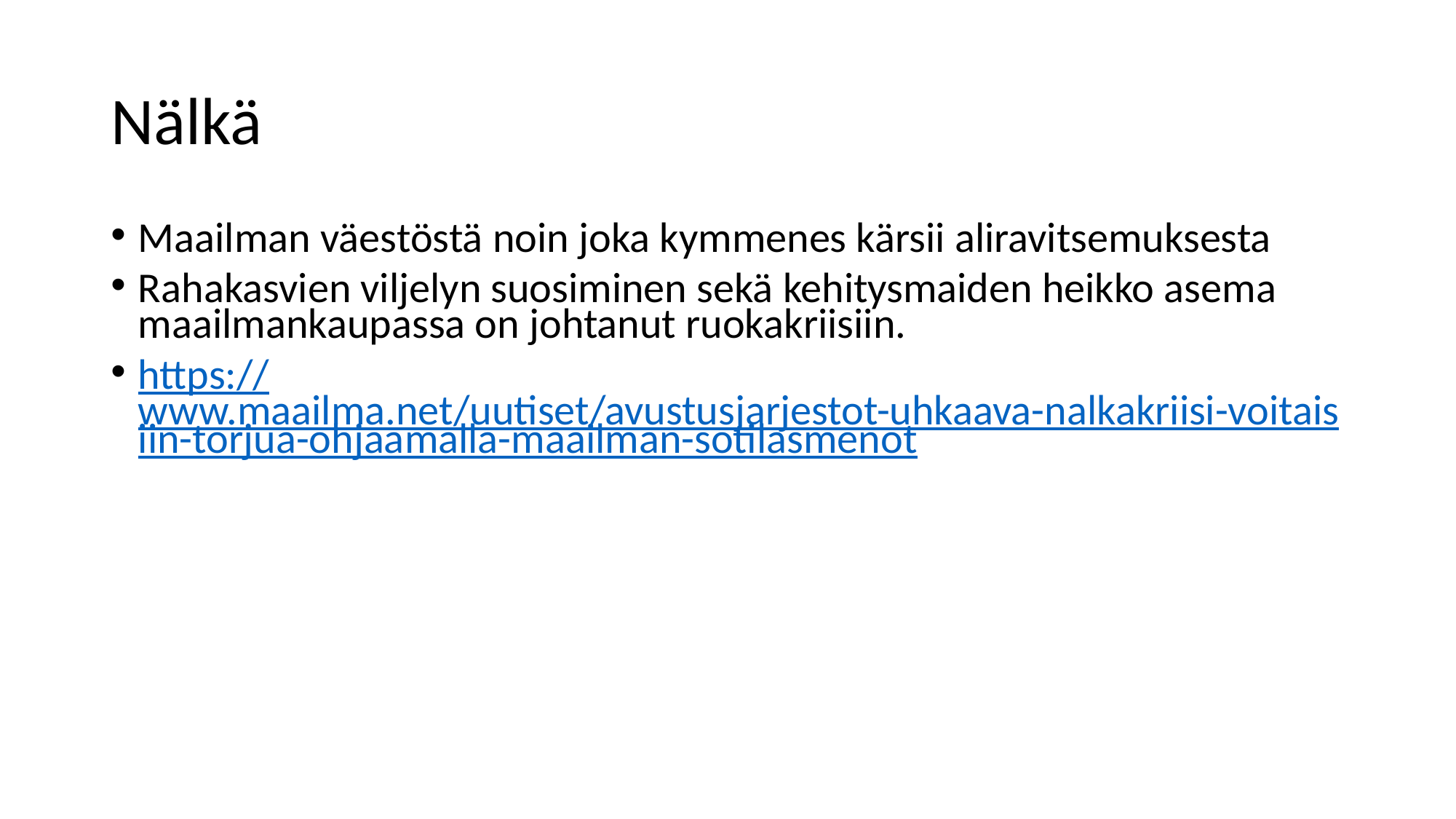

# Nälkä
Maailman väestöstä noin joka kymmenes kärsii aliravitsemuksesta
Rahakasvien viljelyn suosiminen sekä kehitysmaiden heikko asema maailmankaupassa on johtanut ruokakriisiin.
https://www.maailma.net/uutiset/avustusjarjestot-uhkaava-nalkakriisi-voitaisiin-torjua-ohjaamalla-maailman-sotilasmenot